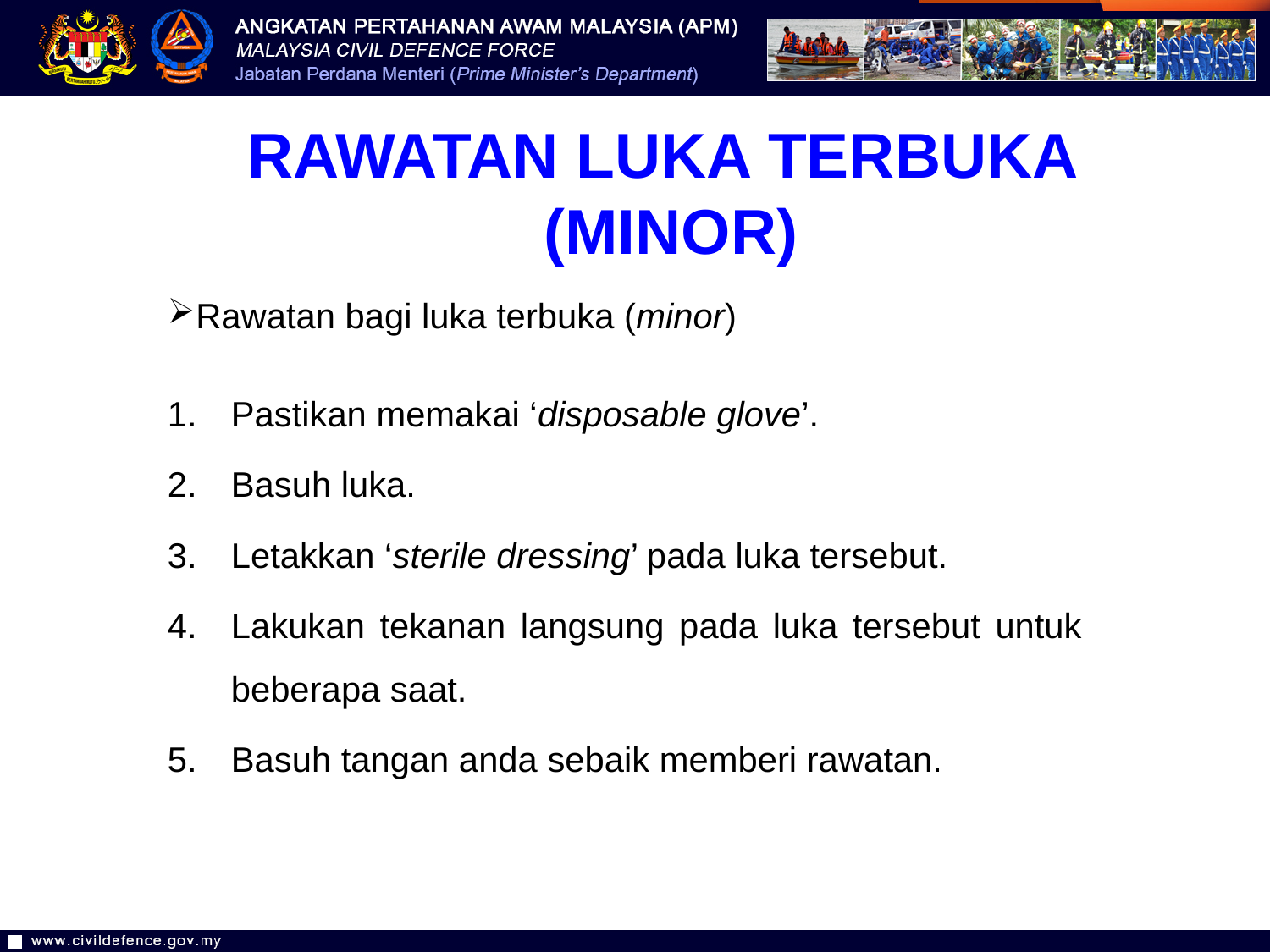

RAWATAN LUKA TERBUKA
(MINOR)
Rawatan bagi luka terbuka (minor)

Pastikan memakai ‘disposable glove’.
Basuh luka.
Letakkan ‘sterile dressing’ pada luka tersebut.
Lakukan tekanan langsung pada luka tersebut untuk beberapa saat.
Basuh tangan anda sebaik memberi rawatan.

32